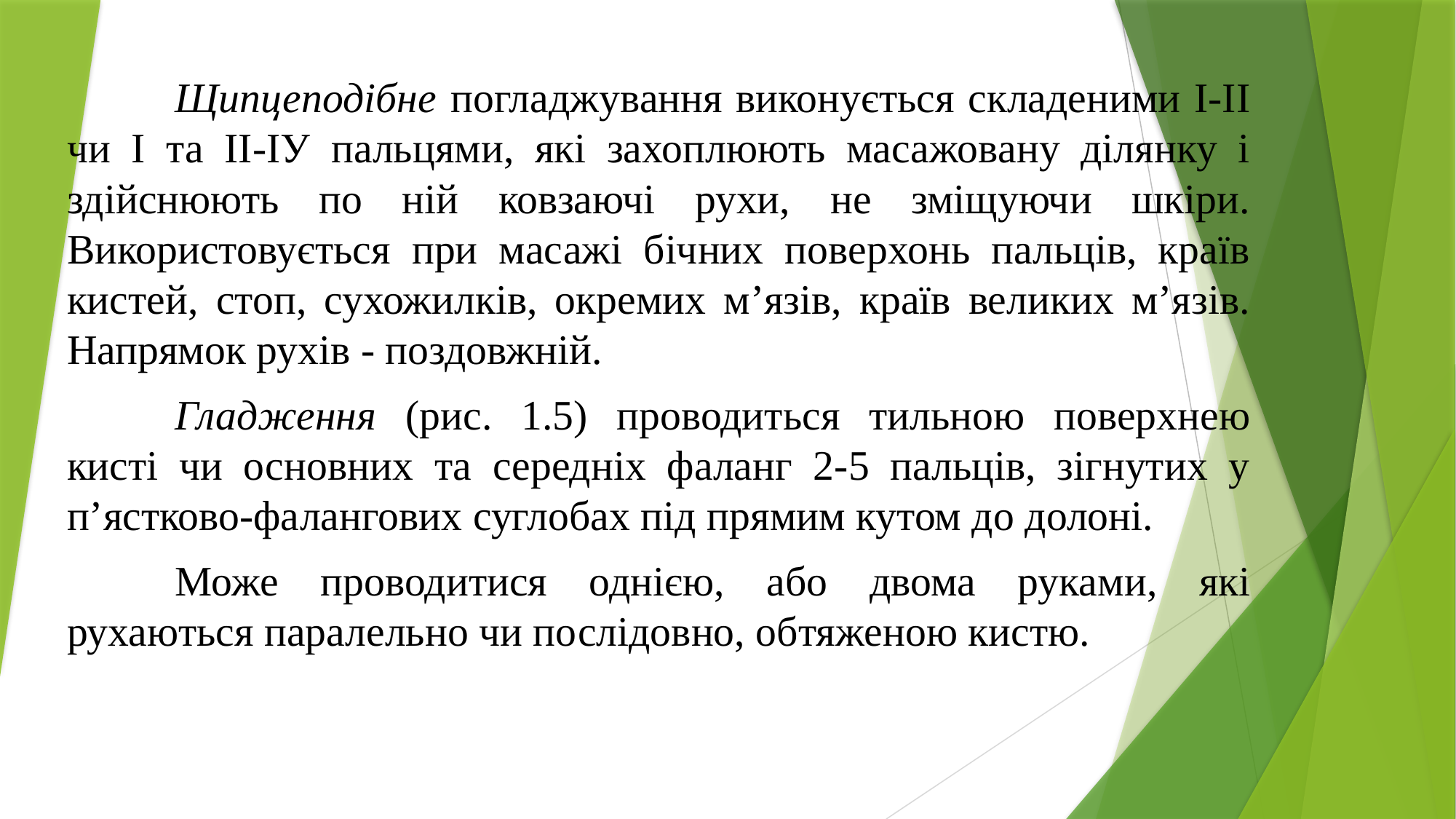

#
	Щипцеподібне погладжування виконується складеними І-ІІ чи І та ІІ-ІУ пальцями, які захоплюють масажовану ділянку і здійснюють по ній ковзаючі рухи, не зміщуючи шкіри. Використовується при масажі бічних поверхонь пальців, країв кистей, стоп, сухожилків, окремих м’язів, країв великих м’язів. Напрямок рухів - поздовжній.
	Гладження (рис. 1.5) проводиться тильною поверхнею кисті чи основних та середніх фаланг 2-5 пальців, зігнутих у п’ястково-фалангових суглобах під прямим кутом до долоні.
	Може проводитися однією, або двома руками, які рухаються паралельно чи послідовно, обтяженою кистю.